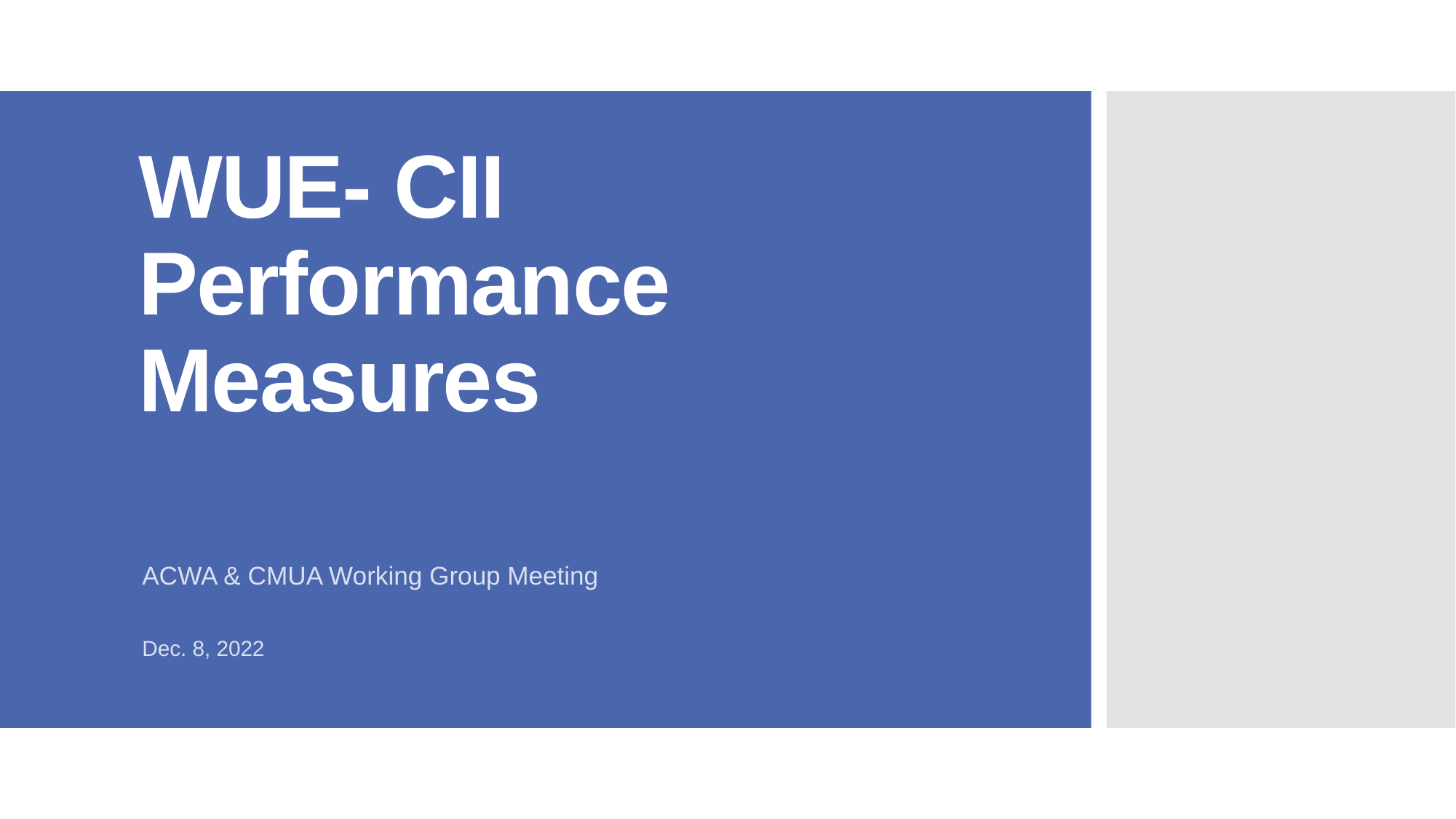

# WUE- CII Performance Measures
ACWA & CMUA Working Group Meeting

Dec. 8, 2022